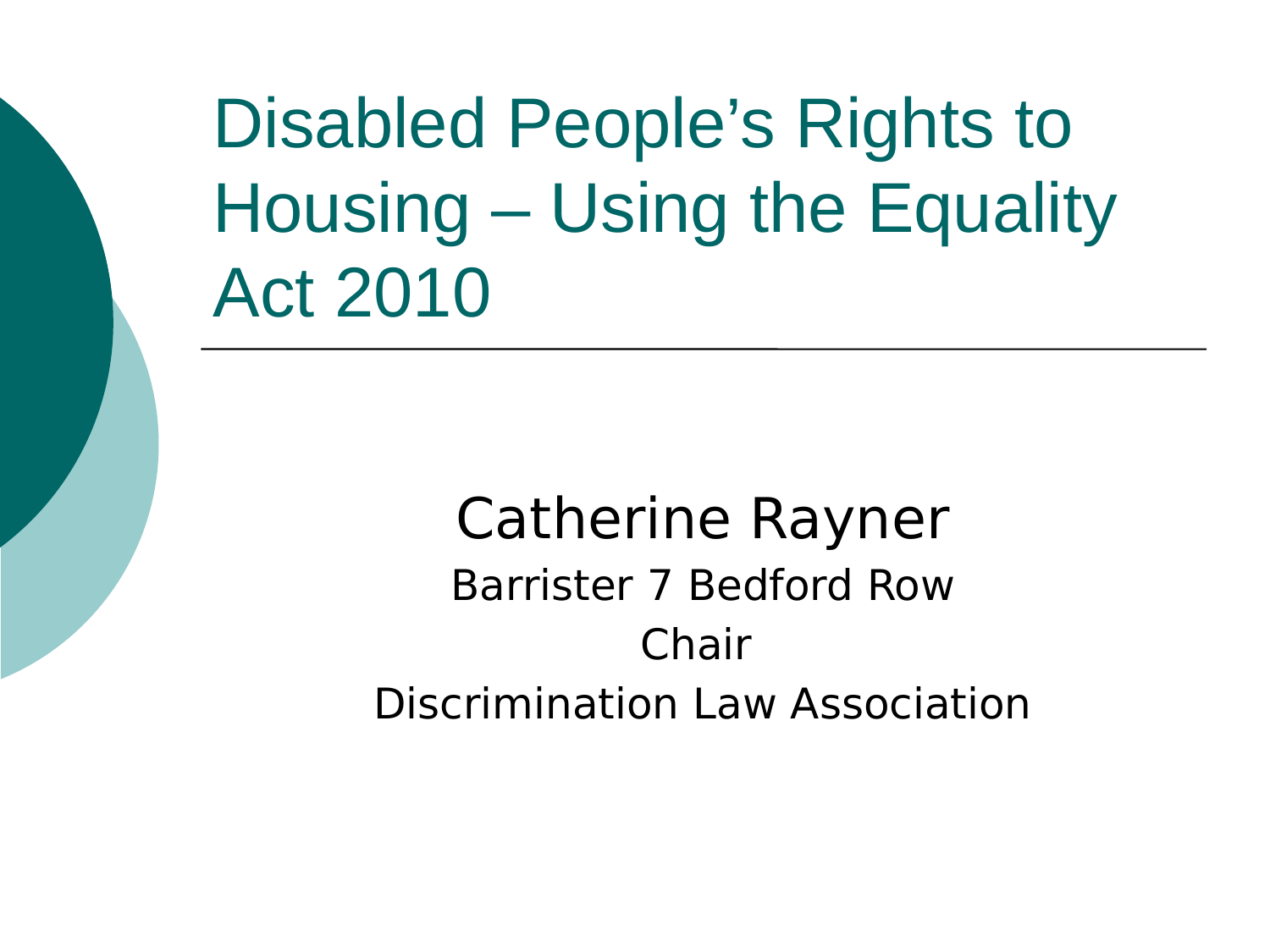

# Disabled People’s Rights to Housing – Using the Equality Act 2010
Catherine Rayner
Barrister 7 Bedford Row
Chair
Discrimination Law Association